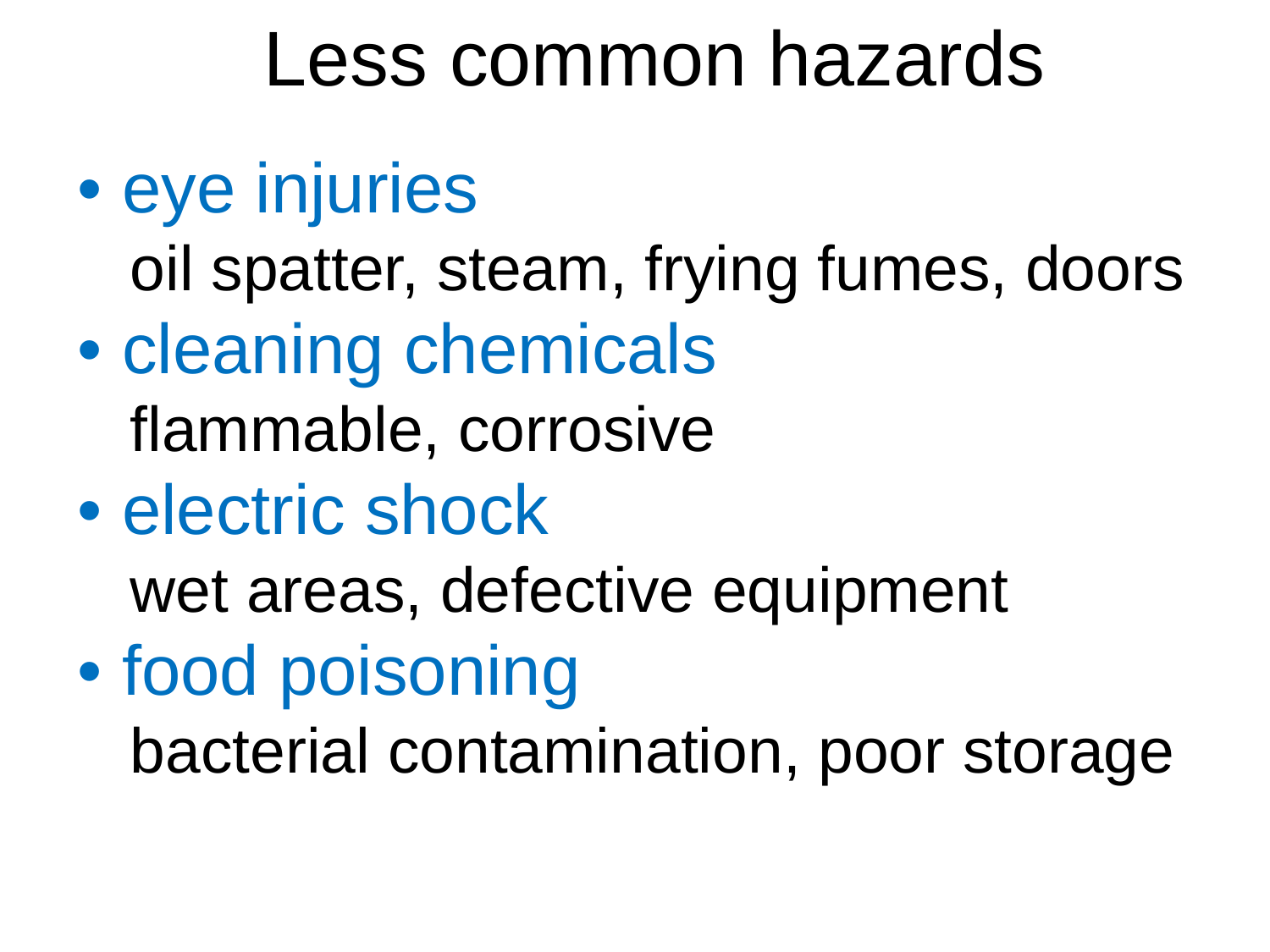

Less common hazards
# • eye injuries oil spatter, steam, frying fumes, doors • cleaning chemicals flammable, corrosive • electric shock wet areas, defective equipment • food poisoning bacterial contamination, poor storage